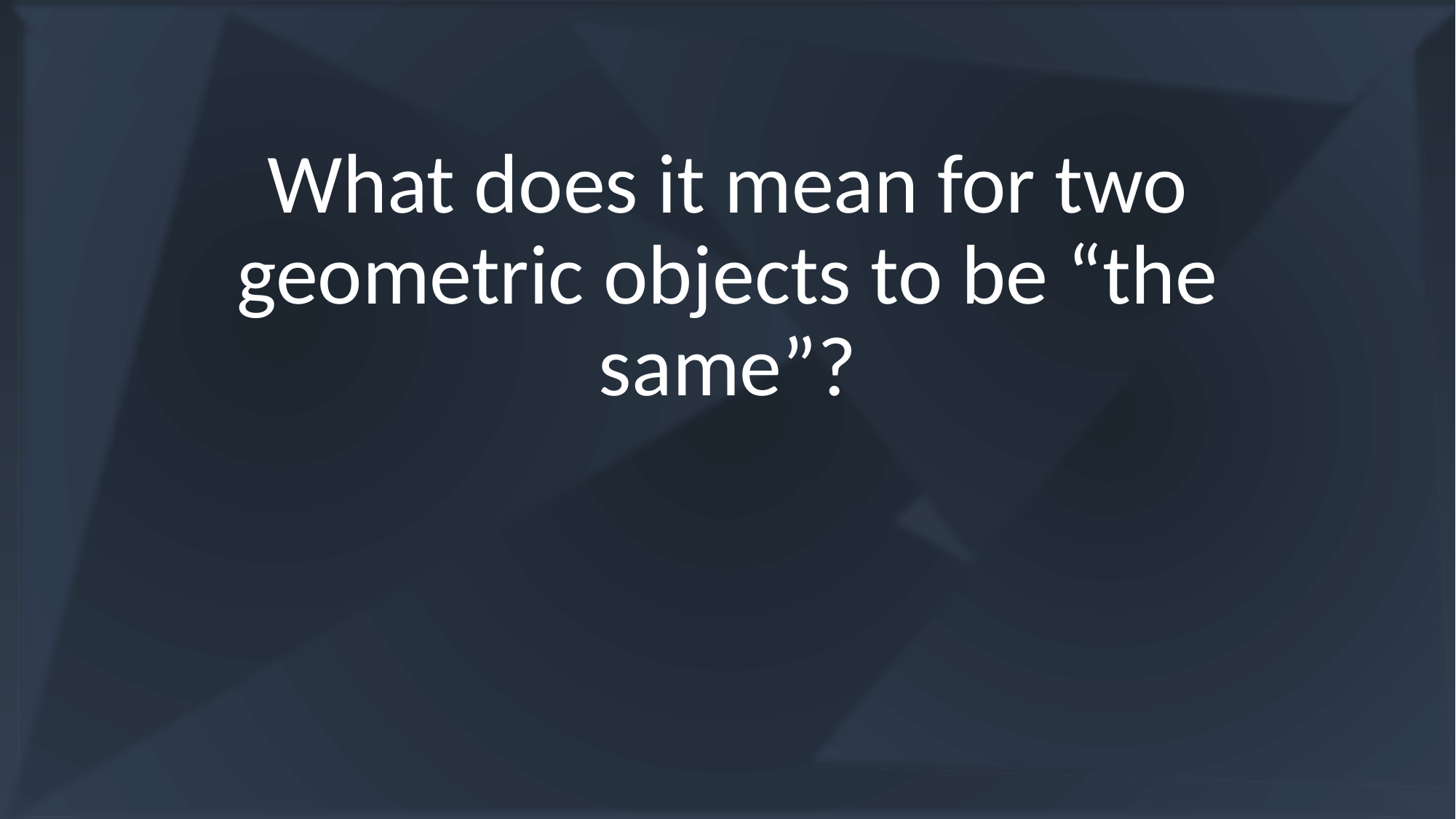

# What does it mean for two geometric objects to be “the same”?